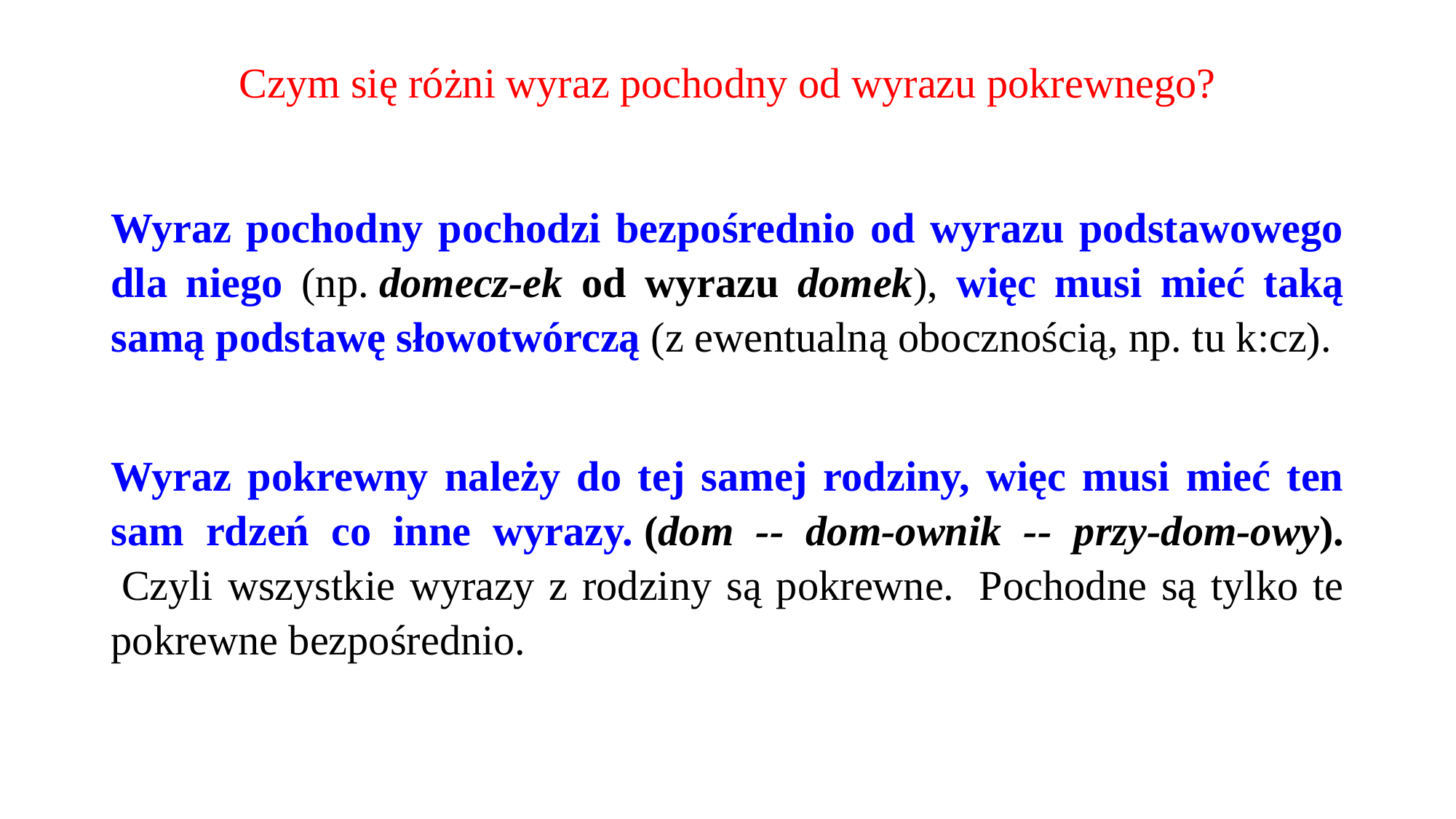

# Czym się różni wyraz pochodny od wyrazu pokrewnego?

Wyraz pochodny pochodzi bezpośrednio od wyrazu podstawowego dla niego (np. domecz-ek od wyrazu domek), więc musi mieć taką samą podstawę słowotwórczą (z ewentualną obocznością, np. tu k:cz).

Wyraz pokrewny należy do tej samej rodziny, więc musi mieć ten sam rdzeń co inne wyrazy. (dom -- dom-ownik -- przy-dom-owy).  Czyli wszystkie wyrazy z rodziny są pokrewne.  Pochodne są tylko te pokrewne bezpośrednio.